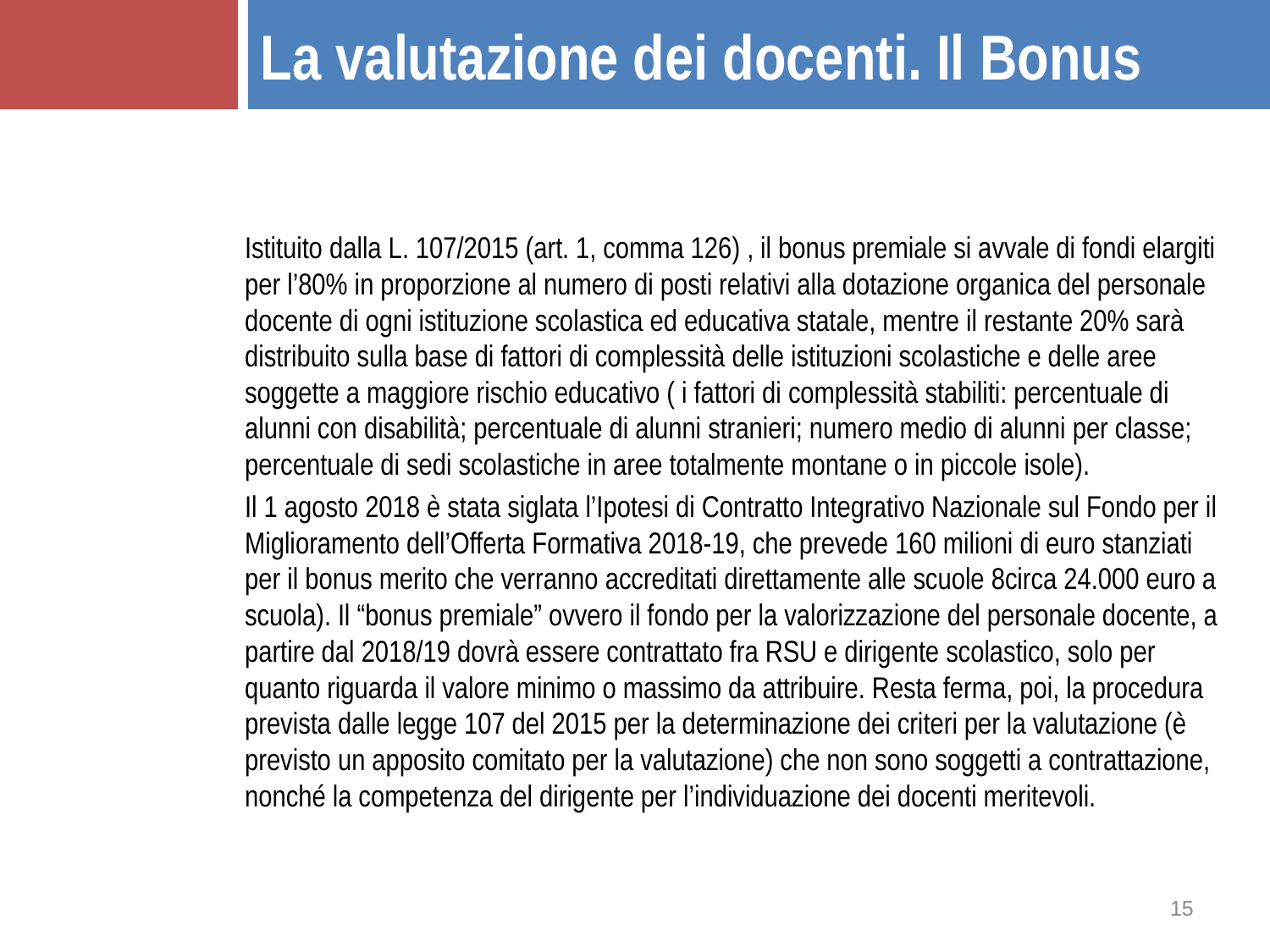

La valutazione dei docenti. Il Bonus
Istituito dalla L. 107/2015 (art. 1, comma 126) , il bonus premiale si avvale di fondi elargiti per l’80% in proporzione al numero di posti relativi alla dotazione organica del personale docente di ogni istituzione scolastica ed educativa statale, mentre il restante 20% sarà distribuito sulla base di fattori di complessità delle istituzioni scolastiche e delle aree soggette a maggiore rischio educativo ( i fattori di complessità stabiliti: percentuale di alunni con disabilità; percentuale di alunni stranieri; numero medio di alunni per classe; percentuale di sedi scolastiche in aree totalmente montane o in piccole isole).
Il 1 agosto 2018 è stata siglata l’Ipotesi di Contratto Integrativo Nazionale sul Fondo per il Miglioramento dell’Offerta Formativa 2018-19, che prevede 160 milioni di euro stanziati per il bonus merito che verranno accreditati direttamente alle scuole 8circa 24.000 euro a scuola). Il “bonus premiale” ovvero il fondo per la valorizzazione del personale docente, a partire dal 2018/19 dovrà essere contrattato fra RSU e dirigente scolastico, solo per quanto riguarda il valore minimo o massimo da attribuire. Resta ferma, poi, la procedura prevista dalle legge 107 del 2015 per la determinazione dei criteri per la valutazione (è previsto un apposito comitato per la valutazione) che non sono soggetti a contrattazione, nonché la competenza del dirigente per l’individuazione dei docenti meritevoli.
15